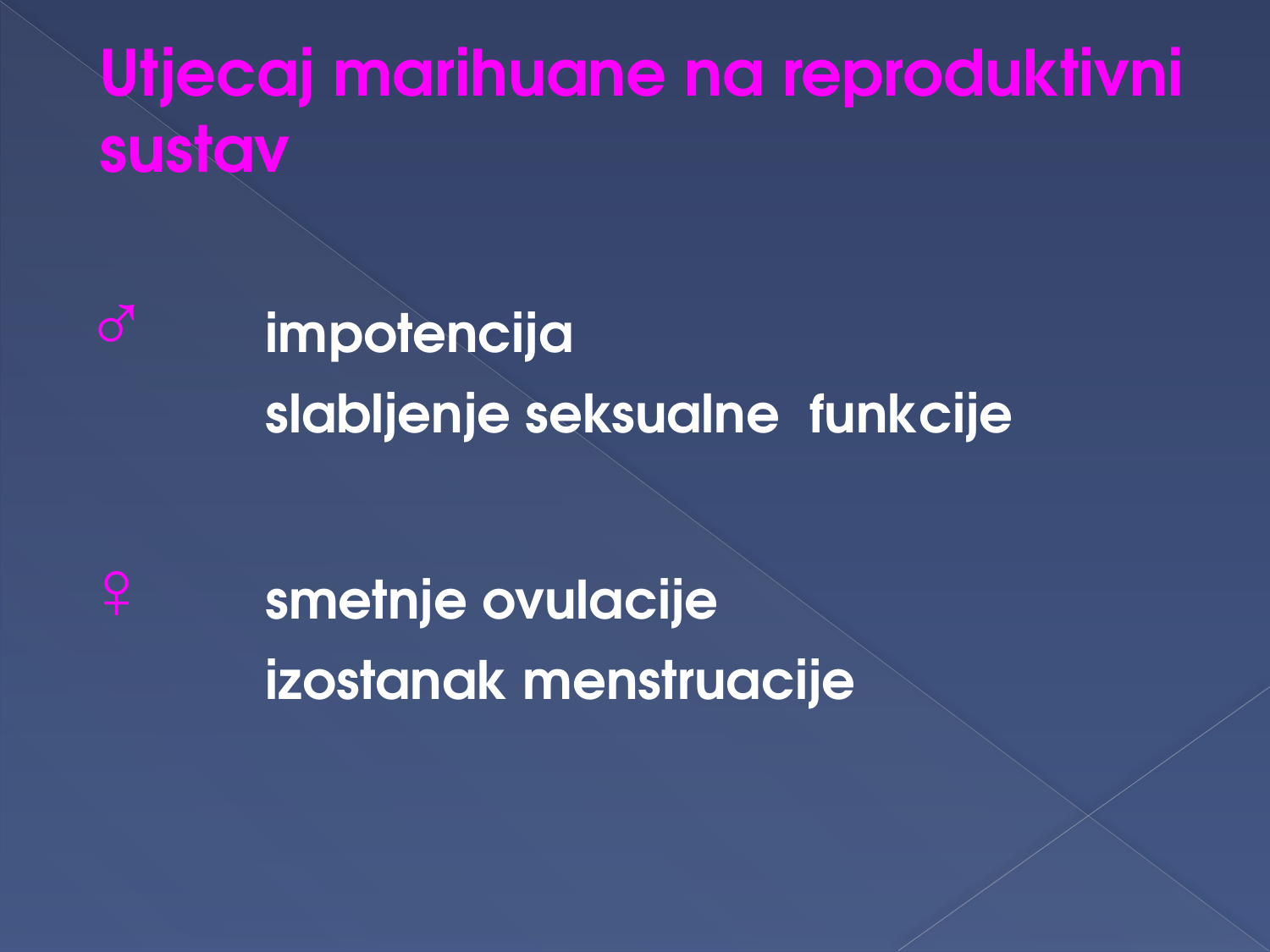

# Utjecaj marihuane na reproduktivni sustav
♂	impotencija
		slabljenje seksualne  funkcije

♀ 	smetnje ovulacije
		izostanak menstruacije